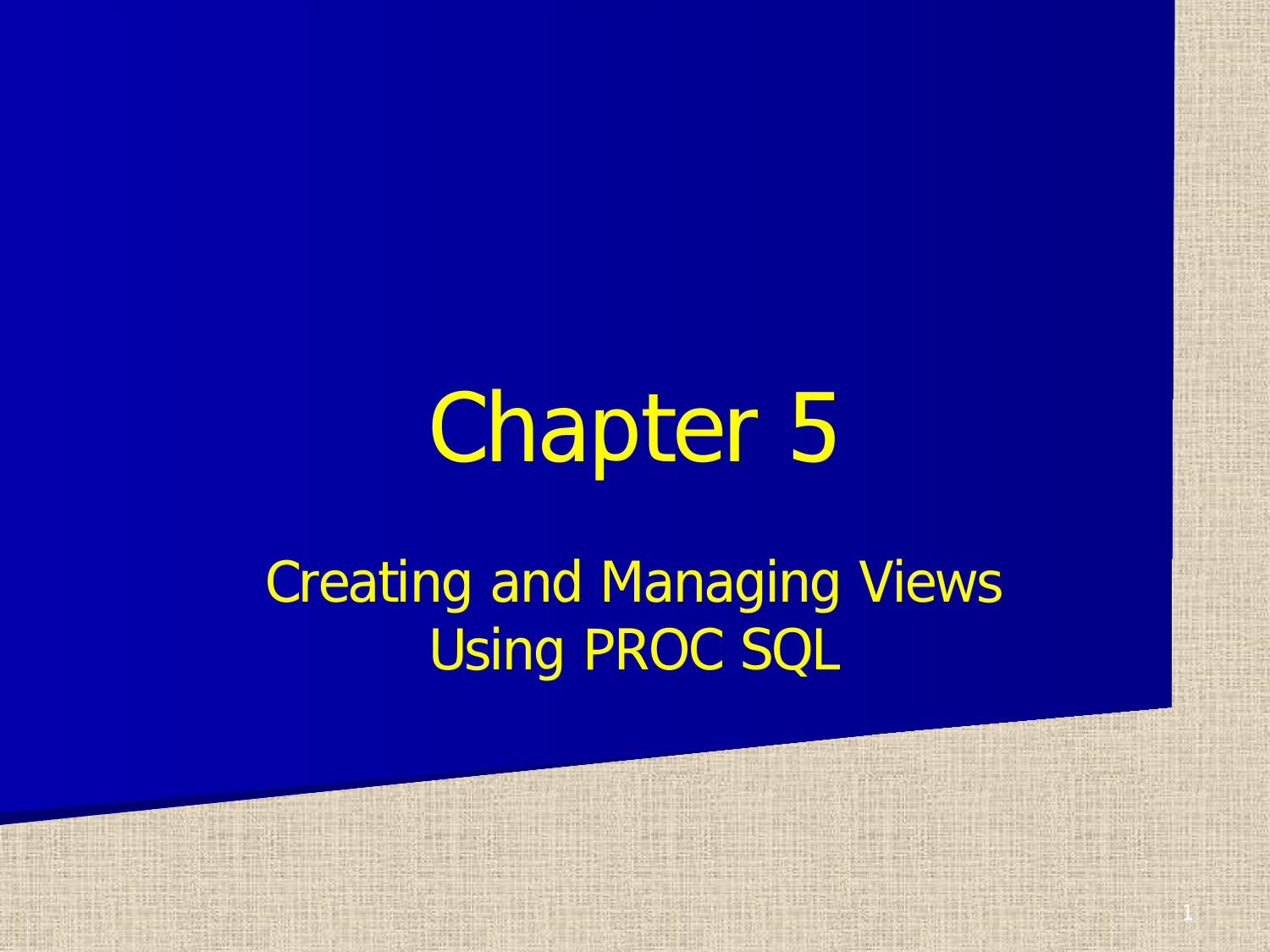

# Chapter 5
Creating and Managing Views Using PROC SQL
1